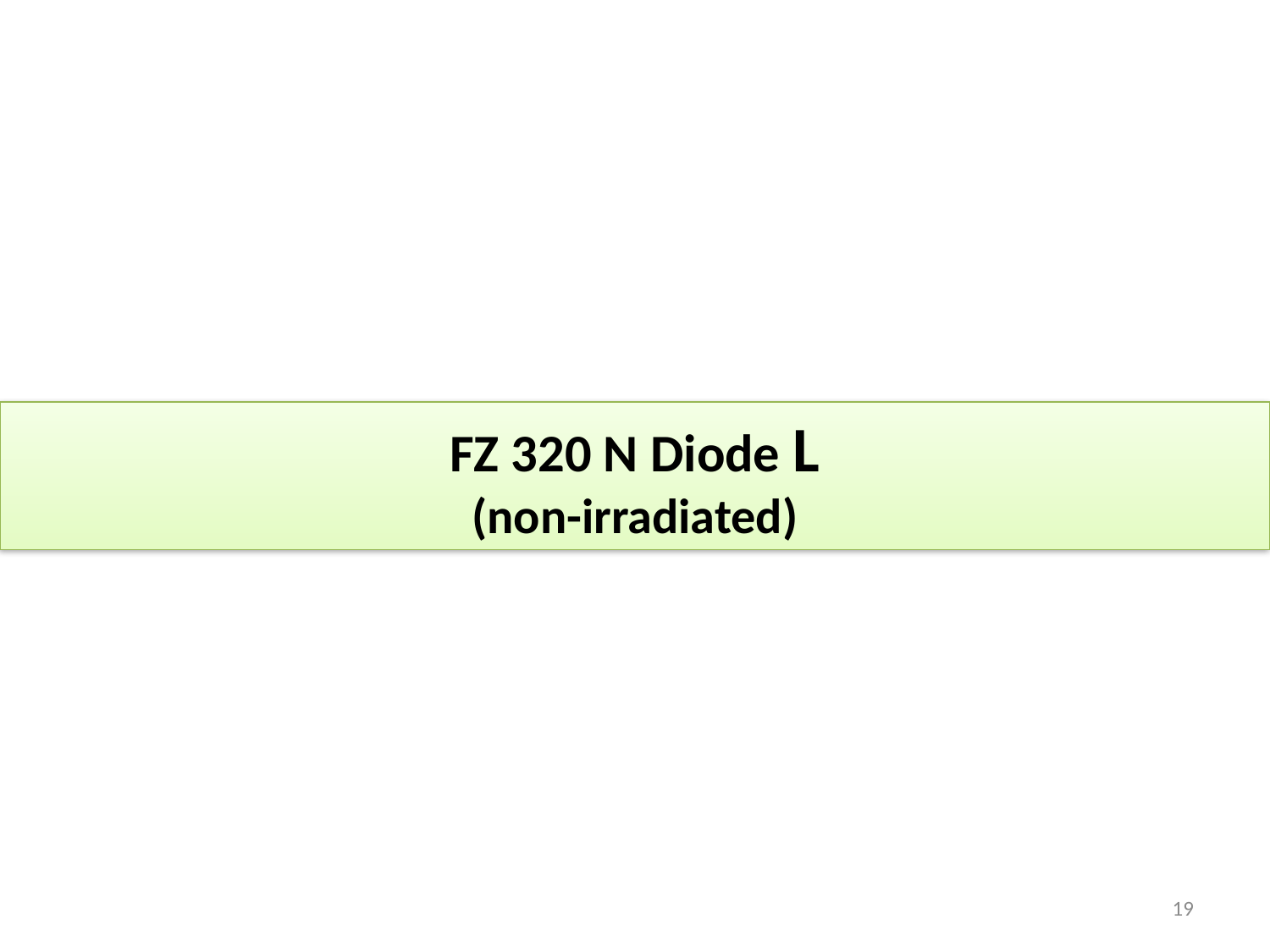

FZ 320 N Diode L
(non-irradiated)
19